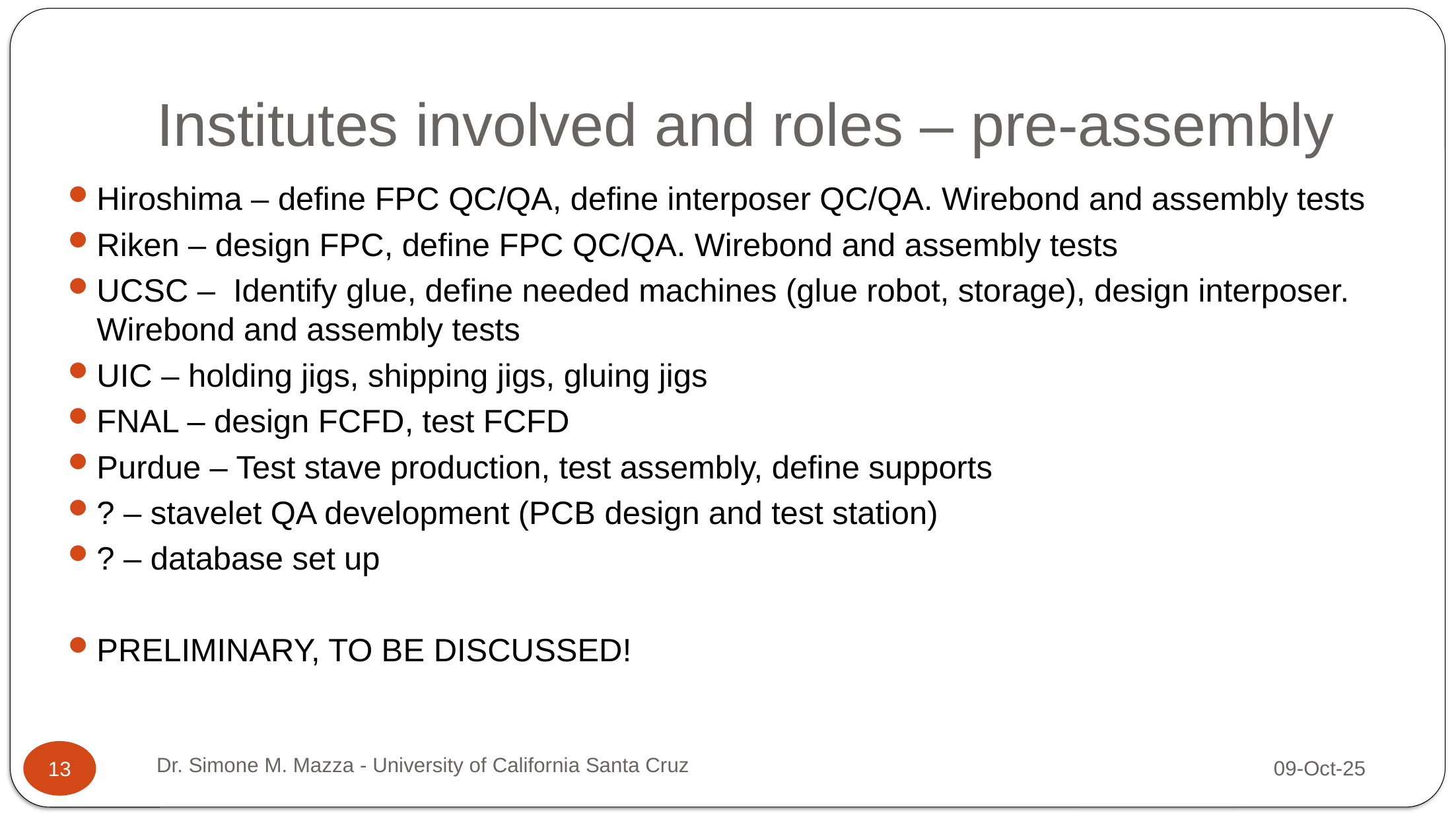

# Institutes involved and roles – pre-assembly
Hiroshima – define FPC QC/QA, define interposer QC/QA. Wirebond and assembly tests
Riken – design FPC, define FPC QC/QA. Wirebond and assembly tests
UCSC –  Identify glue, define needed machines (glue robot, storage), design interposer. Wirebond and assembly tests
UIC – holding jigs, shipping jigs, gluing jigs
FNAL – design FCFD, test FCFD
Purdue – Test stave production, test assembly, define supports
? – stavelet QA development (PCB design and test station)
? – database set up

PRELIMINARY, TO BE DISCUSSED!
Dr. Simone M. Mazza - University of California Santa Cruz
09-Oct-25
13